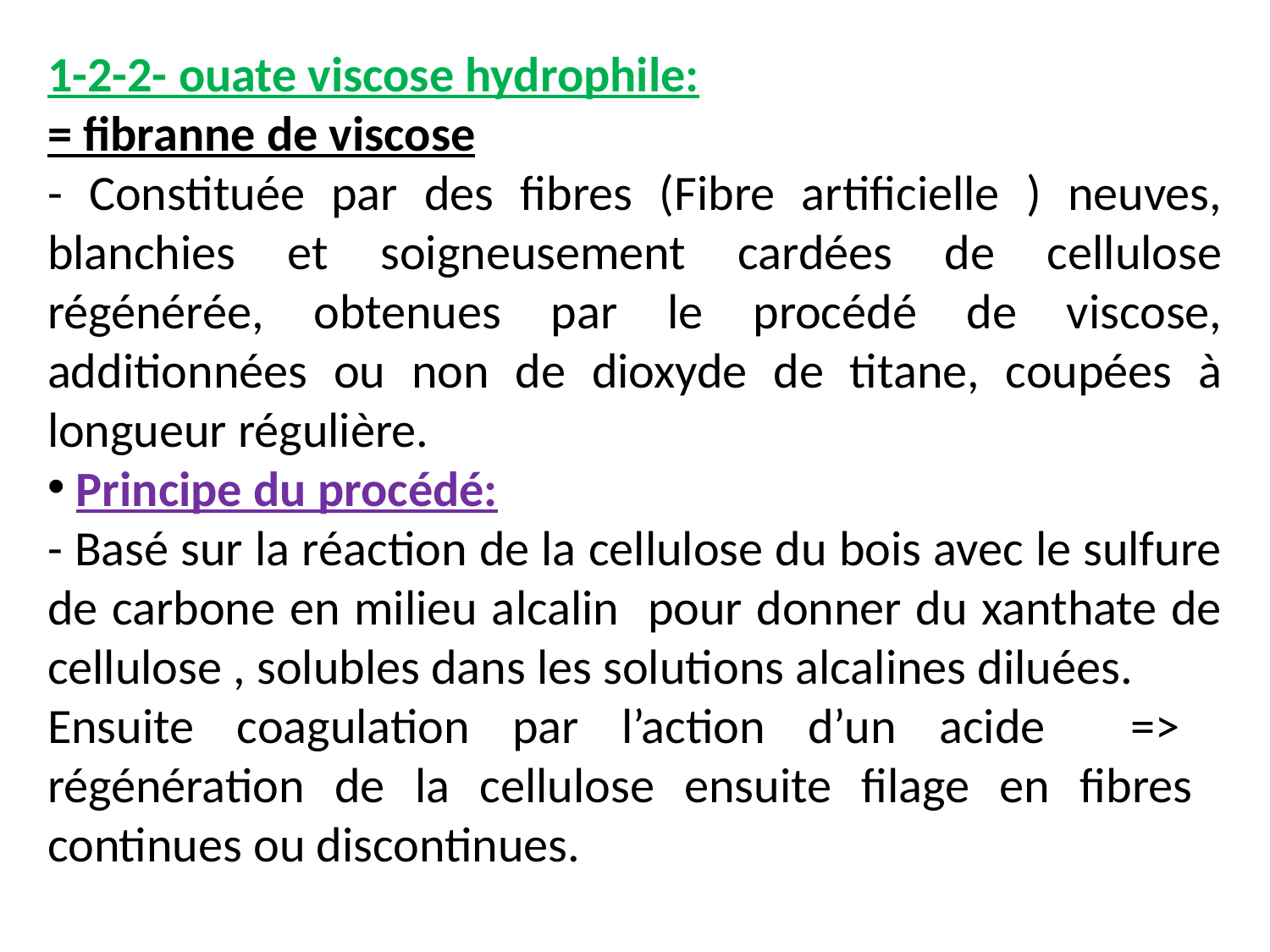

1-2-2- ouate viscose hydrophile:
= fibranne de viscose
- Constituée par des fibres (Fibre artificielle ) neuves, blanchies et soigneusement cardées de cellulose régénérée, obtenues par le procédé de viscose, additionnées ou non de dioxyde de titane, coupées à longueur régulière.
 Principe du procédé:
- Basé sur la réaction de la cellulose du bois avec le sulfure de carbone en milieu alcalin  pour donner du xanthate de cellulose , solubles dans les solutions alcalines diluées.
Ensuite coagulation par l’action d’un acide  =>  régénération de la cellulose ensuite filage en fibres  continues ou discontinues.